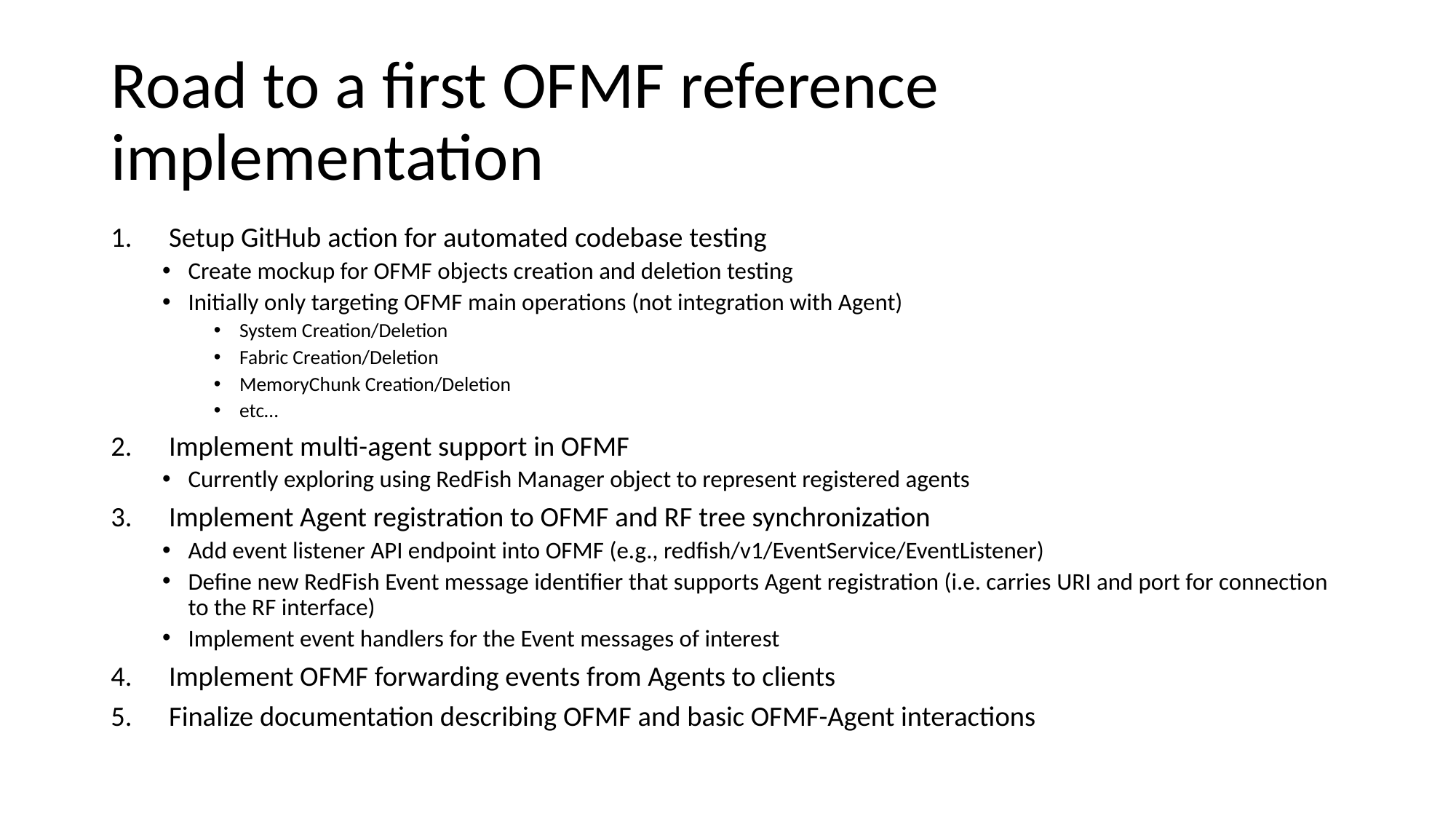

# Road to a first OFMF reference implementation
Setup GitHub action for automated codebase testing
Create mockup for OFMF objects creation and deletion testing
Initially only targeting OFMF main operations (not integration with Agent)
System Creation/Deletion
Fabric Creation/Deletion
MemoryChunk Creation/Deletion
etc…
Implement multi-agent support in OFMF
Currently exploring using RedFish Manager object to represent registered agents
Implement Agent registration to OFMF and RF tree synchronization
Add event listener API endpoint into OFMF (e.g., redfish/v1/EventService/EventListener)
Define new RedFish Event message identifier that supports Agent registration (i.e. carries URI and port for connection to the RF interface)
Implement event handlers for the Event messages of interest
Implement OFMF forwarding events from Agents to clients
Finalize documentation describing OFMF and basic OFMF-Agent interactions